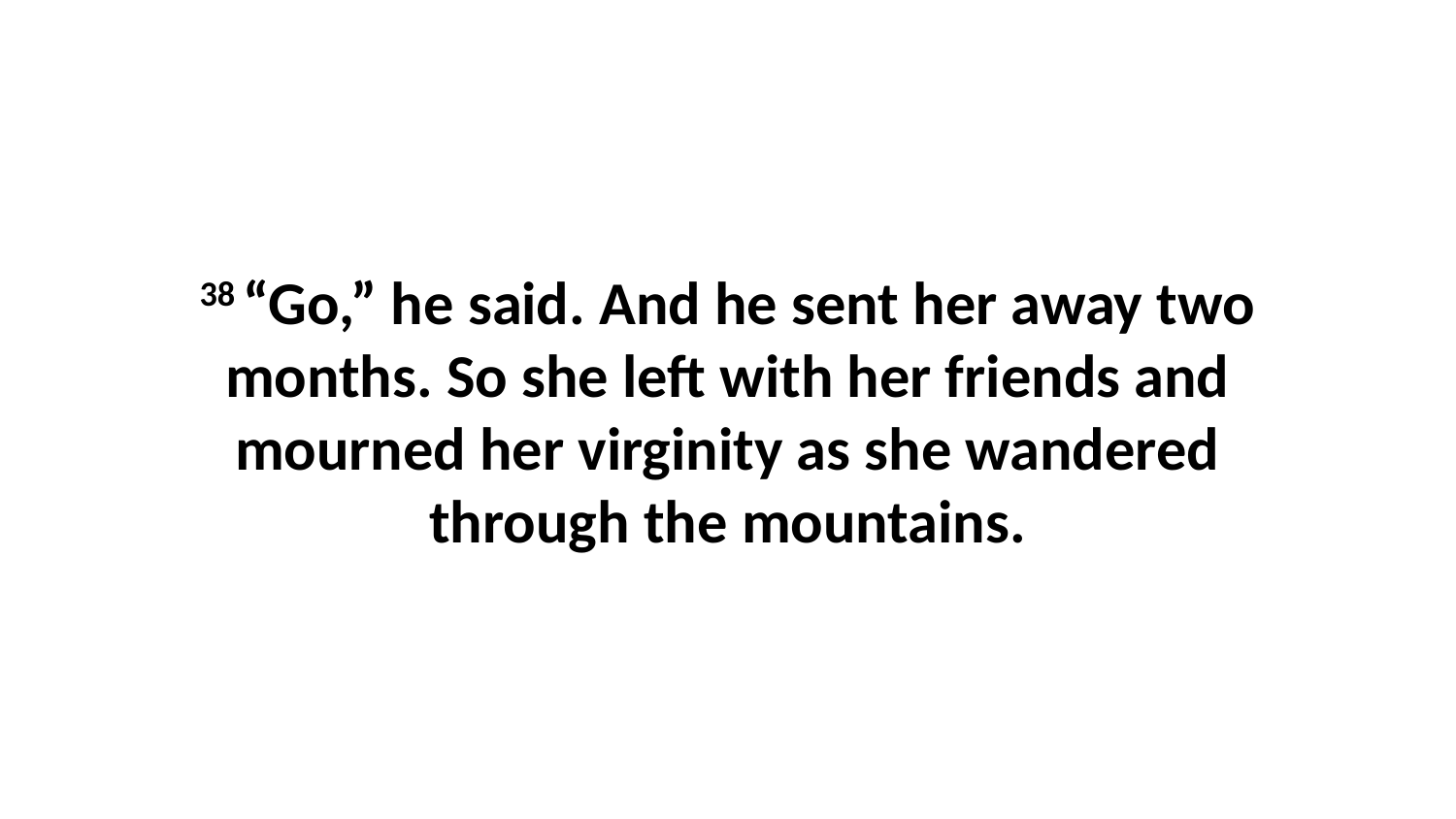

38 “Go,” he said. And he sent her away two months. So she left with her friends and mourned her virginity as she wandered through the mountains.